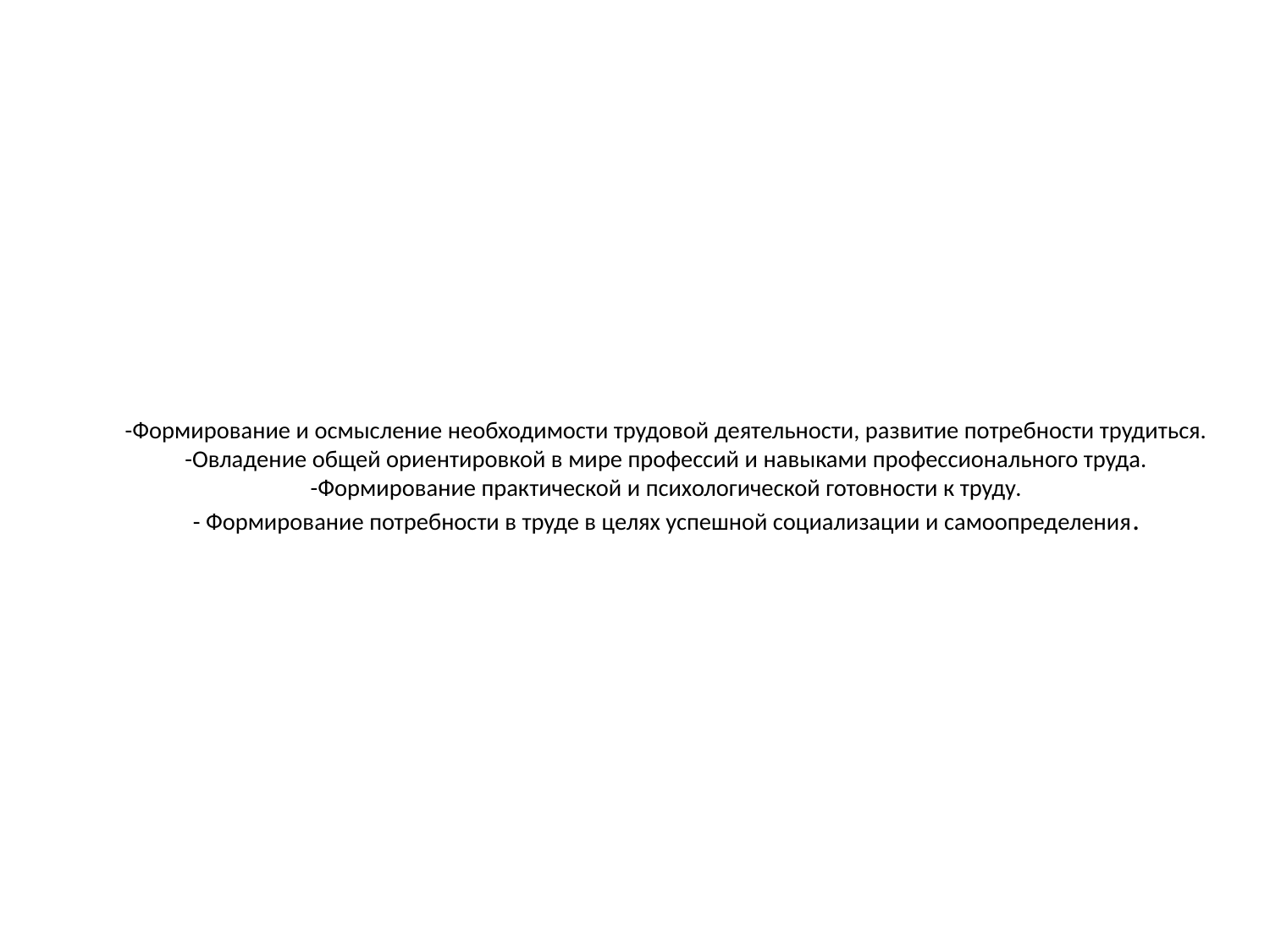

# -Формирование и осмысление необходимости трудовой деятельности, развитие потребности трудиться. -Овладение общей ориентировкой в мире профессий и навыками профессионального труда. -Формирование практической и психологической готовности к труду. - Формирование потребности в труде в целях успешной социализации и самоопределения.